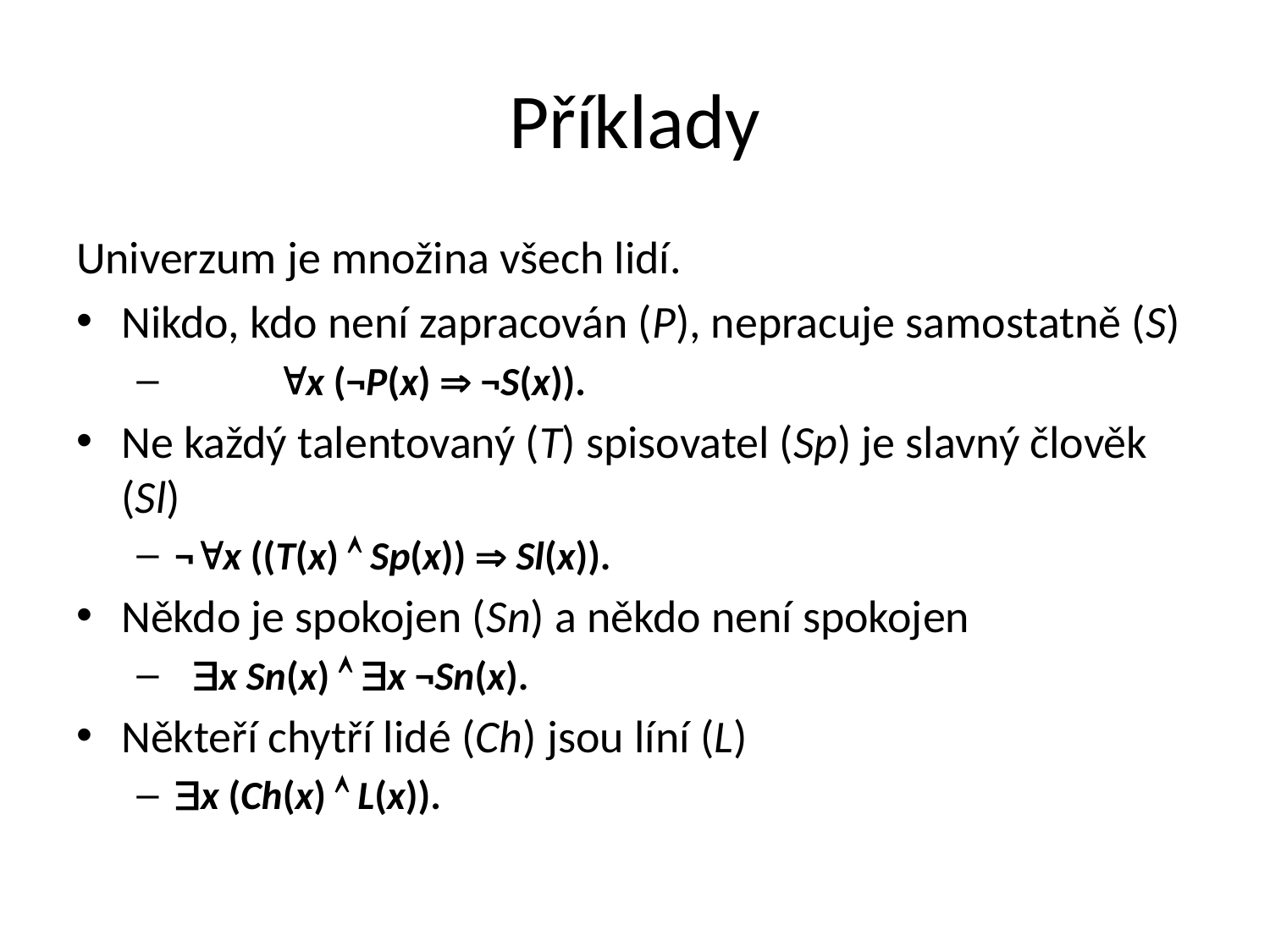

# Příklady
Univerzum je množina všech lidí.
Nikdo, kdo není zapracován (P), nepracuje samostatně (S)
 	∀x (¬P(x) ⇒ ¬S(x)).
Ne každý talentovaný (T) spisovatel (Sp) je slavný člověk (Sl)
¬∀x ((T(x) ∧ Sp(x)) ⇒ Sl(x)).
Někdo je spokojen (Sn) a někdo není spokojen
  ∃x Sn(x) ∧ ∃x ¬Sn(x).
Někteří chytří lidé (Ch) jsou líní (L)
∃x (Ch(x) ∧ L(x)).